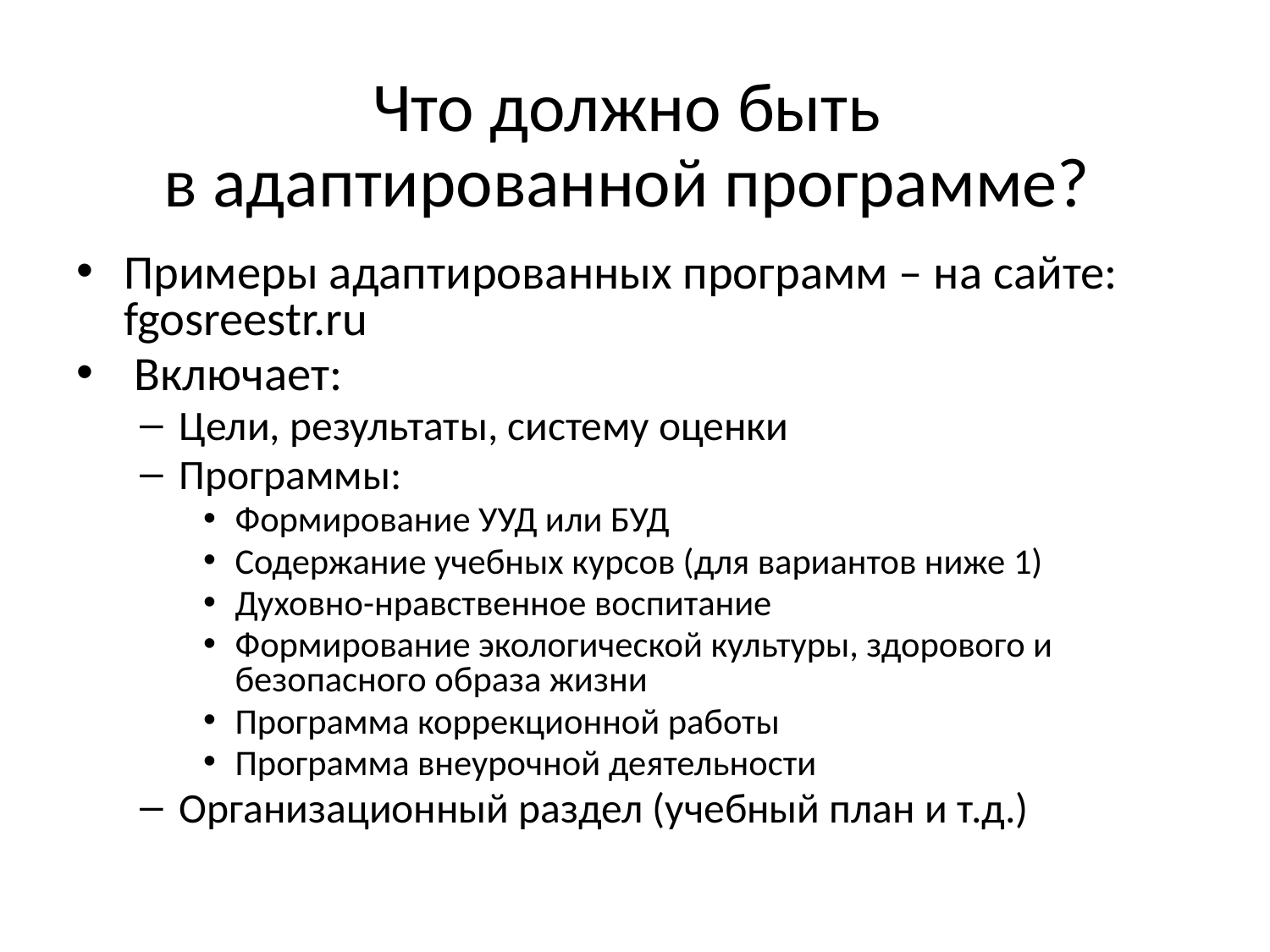

# Что должно быть в адаптированной программе?
Примеры адаптированных программ – на сайте: fgosreestr.ru
 Включает:
Цели, результаты, систему оценки
Программы:
Формирование УУД или БУД
Содержание учебных курсов (для вариантов ниже 1)
Духовно-нравственное воспитание
Формирование экологической культуры, здорового и безопасного образа жизни
Программа коррекционной работы
Программа внеурочной деятельности
Организационный раздел (учебный план и т.д.)